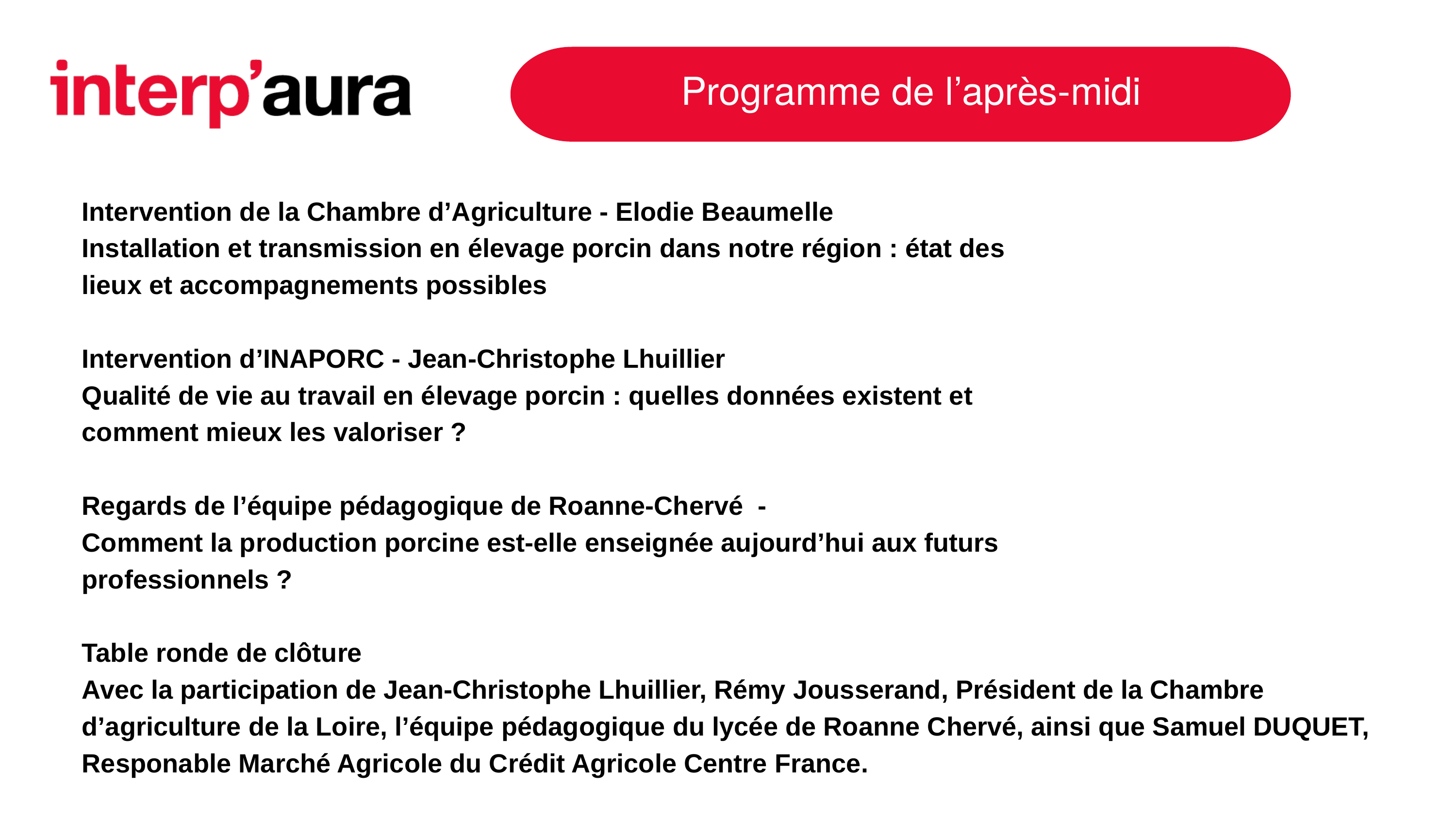

Programme de l’après-midi

Intervention de la Chambre d’Agriculture - Elodie Beaumelle
Installation et transmission en élevage porcin dans notre région : état des
lieux et accompagnements possibles

Intervention d’INAPORC - Jean-Christophe Lhuillier
Qualité de vie au travail en élevage porcin : quelles données existent et
comment mieux les valoriser ?

Regards de l’équipe pédagogique de Roanne-Chervé  -
Comment la production porcine est-elle enseignée aujourd’hui aux futurs
professionnels ?

Table ronde de clôture
Avec la participation de Jean-Christophe Lhuillier, Rémy Jousserand, Président de la Chambre d’agriculture de la Loire, l’équipe pédagogique du lycée de Roanne Chervé, ainsi que Samuel DUQUET, Responable Marché Agricole du Crédit Agricole Centre France.